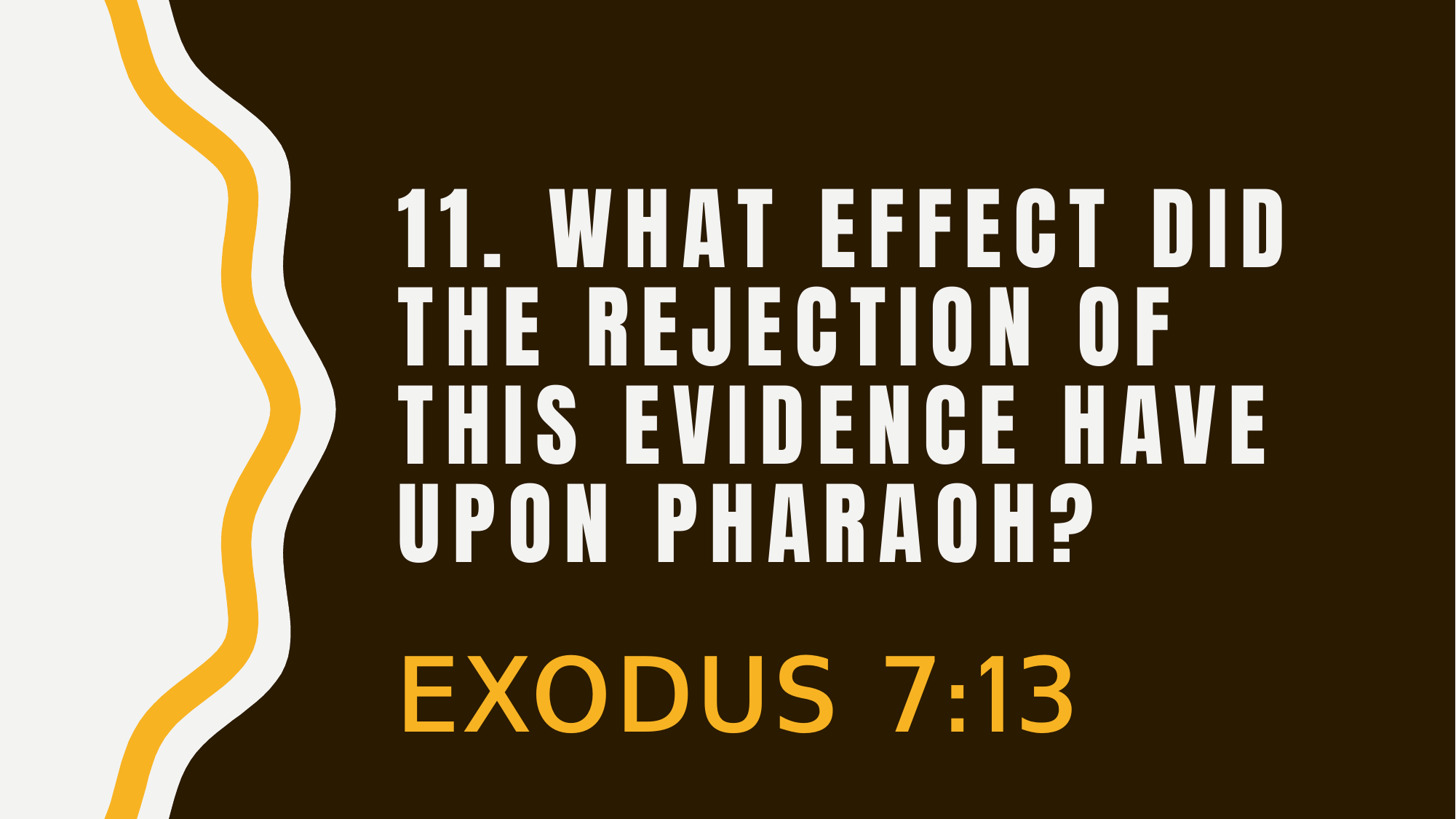

# 11. What effect did the rejection of this evidence have upon Pharaoh?
Exodus 7:13